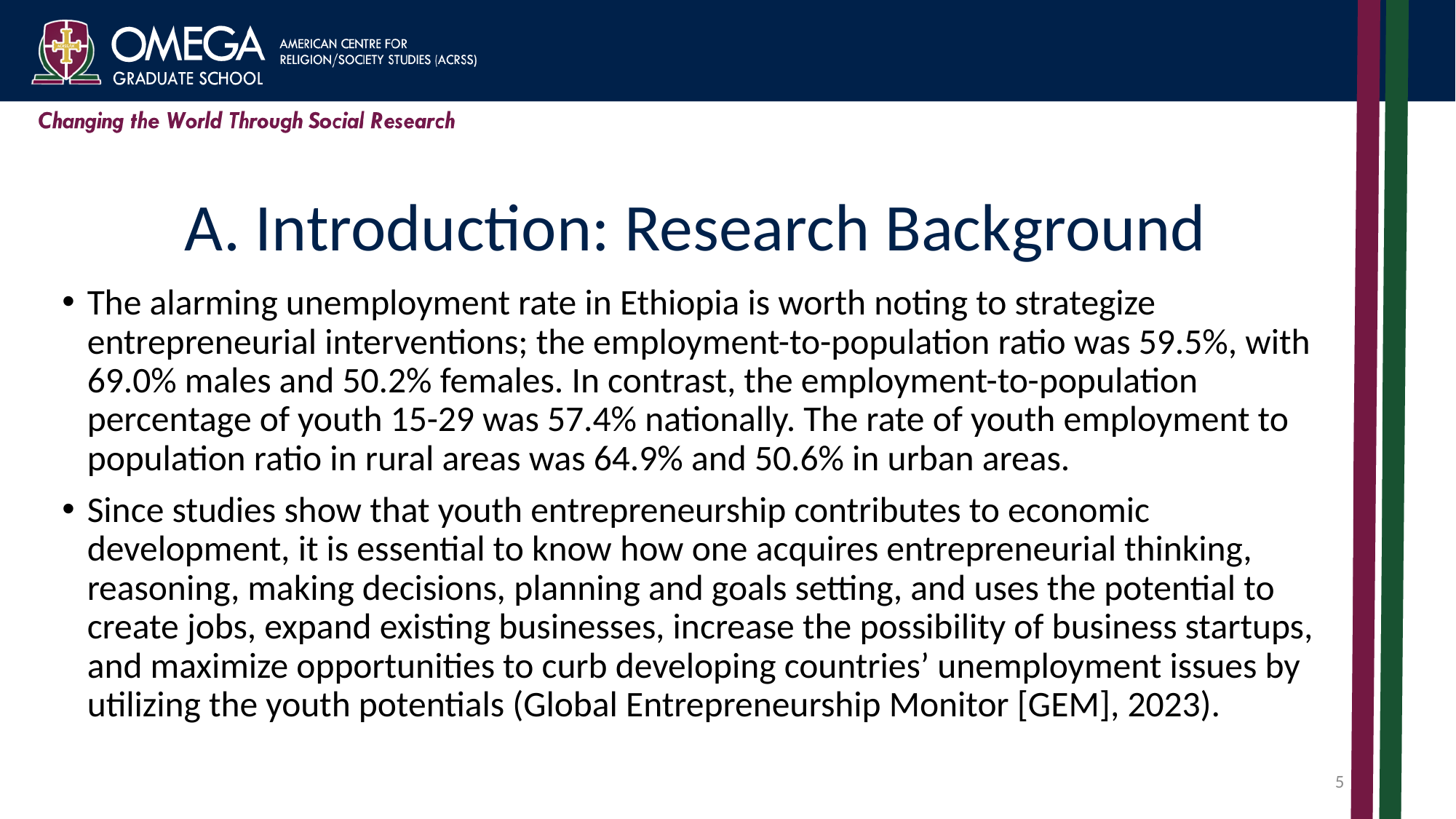

# A. Introduction: Research Background
The alarming unemployment rate in Ethiopia is worth noting to strategize entrepreneurial interventions; the employment-to-population ratio was 59.5%, with 69.0% males and 50.2% females. In contrast, the employment-to-population percentage of youth 15-29 was 57.4% nationally. The rate of youth employment to population ratio in rural areas was 64.9% and 50.6% in urban areas.
Since studies show that youth entrepreneurship contributes to economic development, it is essential to know how one acquires entrepreneurial thinking, reasoning, making decisions, planning and goals setting, and uses the potential to create jobs, expand existing businesses, increase the possibility of business startups, and maximize opportunities to curb developing countries’ unemployment issues by utilizing the youth potentials (Global Entrepreneurship Monitor [GEM], 2023).
5